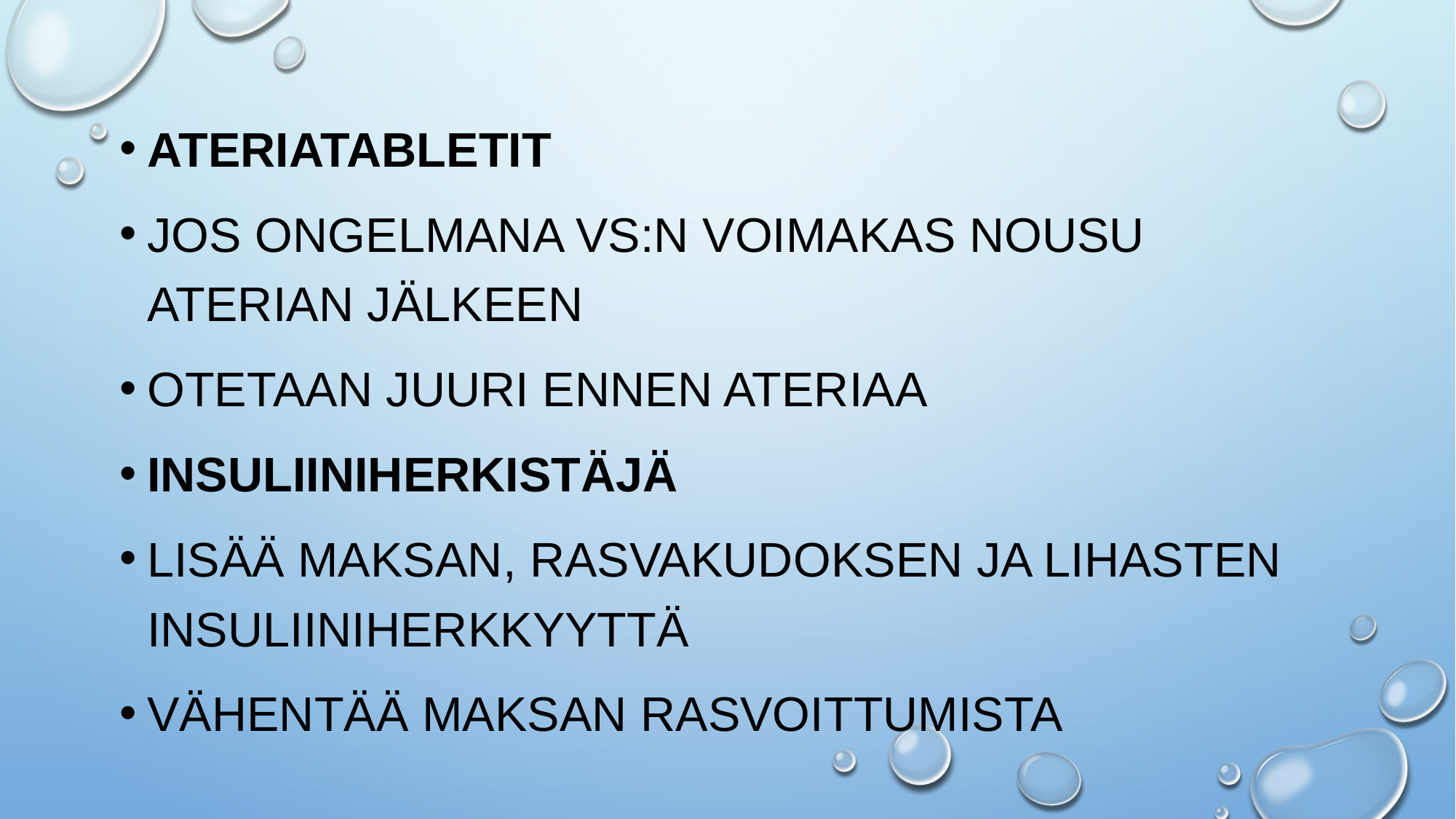

#
Ateriatabletit
Jos ongelmana vs:n voimakas nousu aterian jälkeen
Otetaan juuri ennen ateriaa
Insuliiniherkistäjä
Lisää maksan, rasvakudoksen ja lihasten insuliiniherkkyyttä
Vähentää maksan rasvoittumista